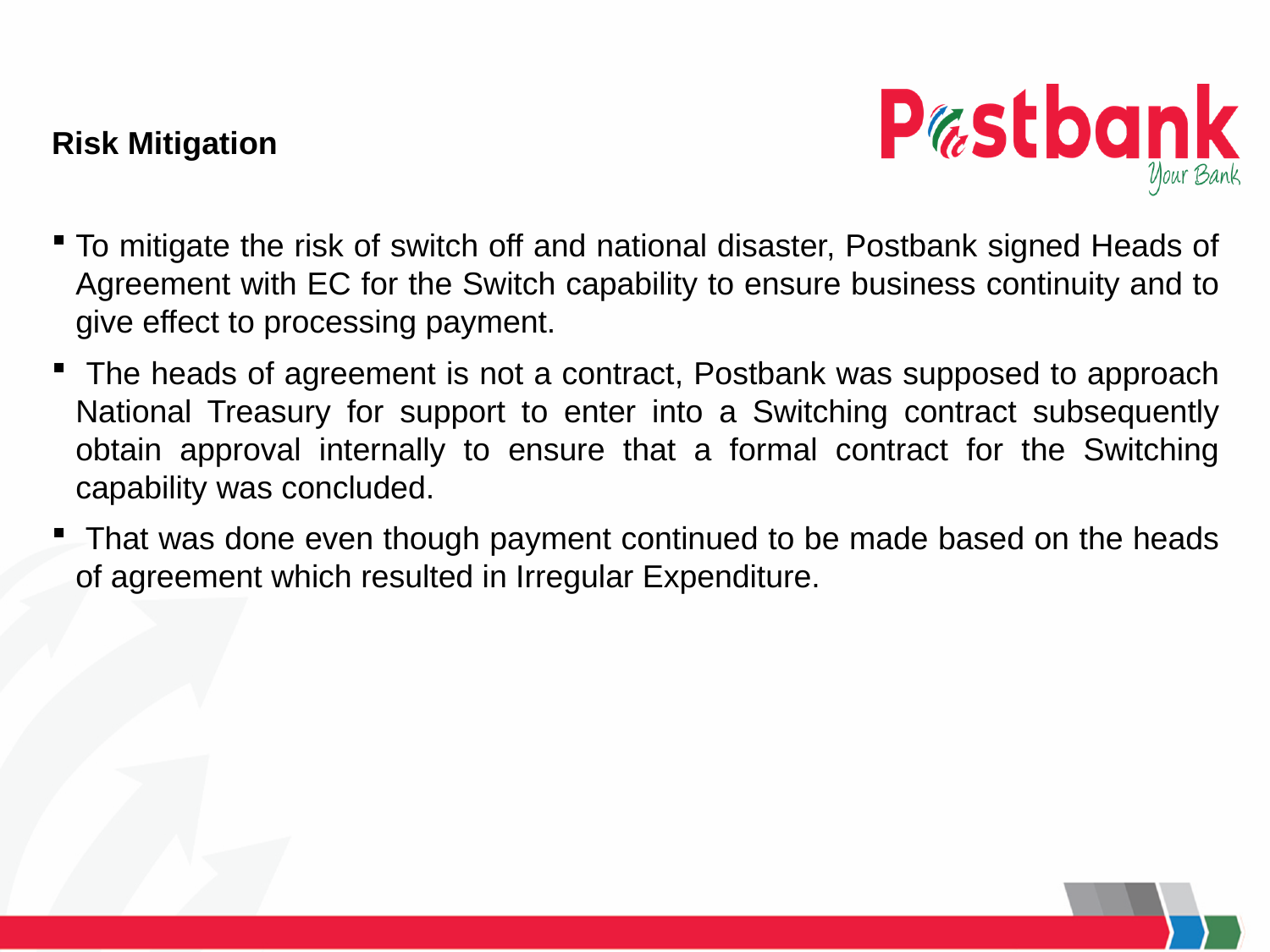

#

Risk Mitigation

To mitigate the risk of switch off and national disaster, Postbank signed Heads of Agreement with EC for the Switch capability to ensure business continuity and to give effect to processing payment.
 The heads of agreement is not a contract, Postbank was supposed to approach National Treasury for support to enter into a Switching contract subsequently obtain approval internally to ensure that a formal contract for the Switching capability was concluded.
 That was done even though payment continued to be made based on the heads of agreement which resulted in Irregular Expenditure.